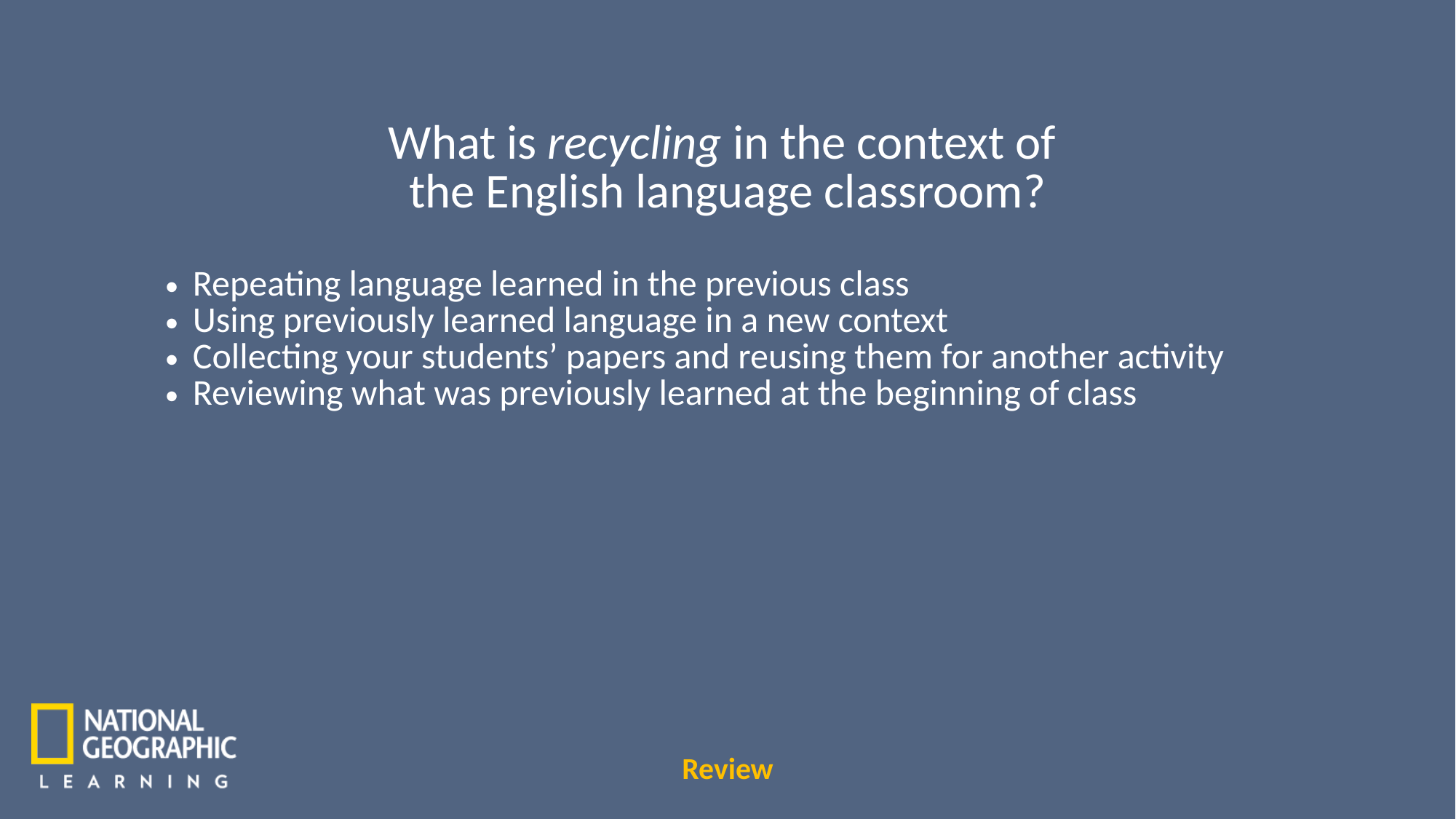

What is recycling in the context of
the English language classroom?

Repeating language learned in the previous class
Using previously learned language in a new context
Collecting your students’ papers and reusing them for another activity
Reviewing what was previously learned at the beginning of class